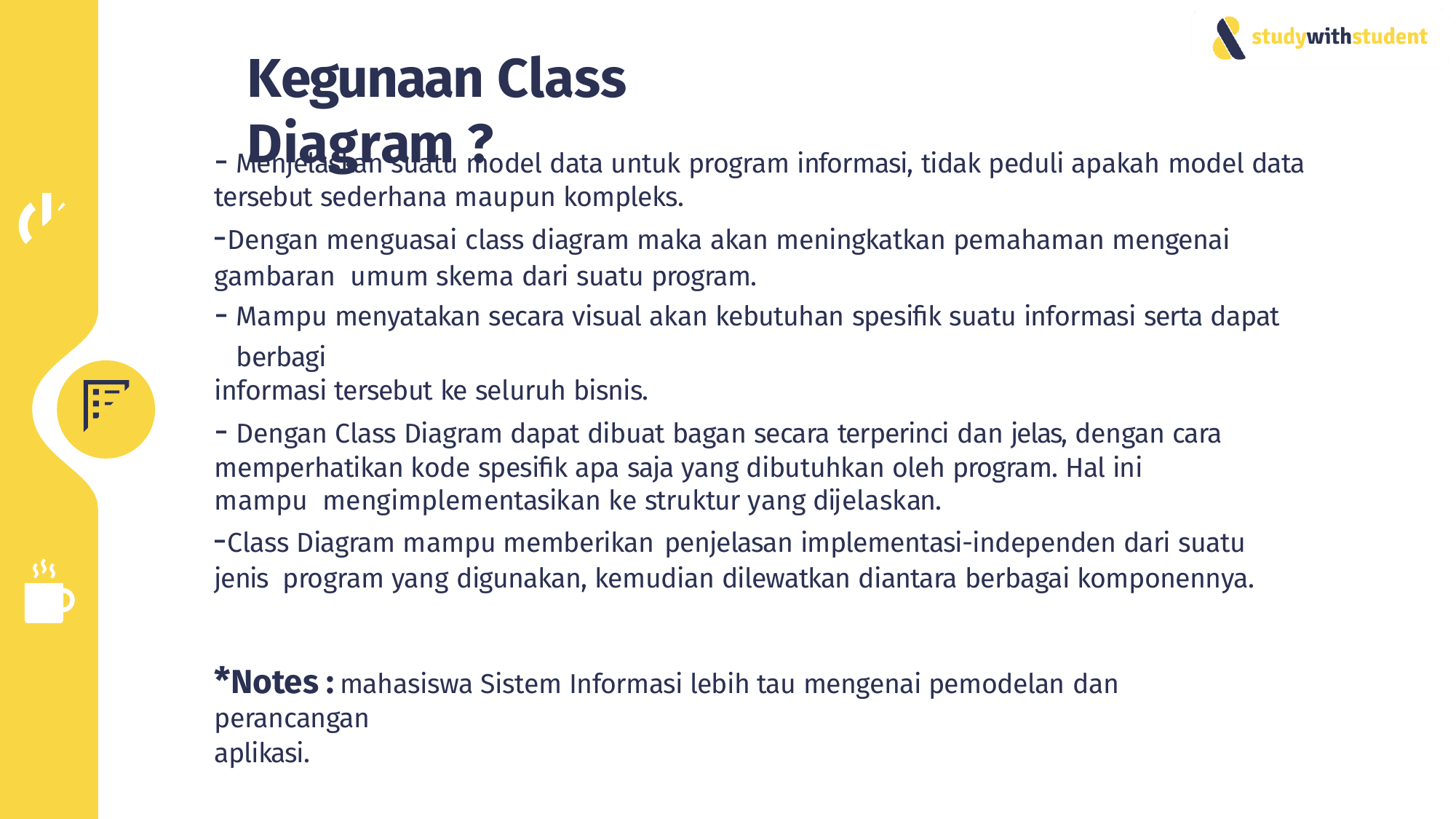

# Kegunaan Class Diagram ?
Menjelaskan suatu model data untuk program informasi, tidak peduli apakah model data
tersebut sederhana maupun kompleks.
Dengan menguasai class diagram maka akan meningkatkan pemahaman mengenai gambaran  umum skema dari suatu program.
Mampu menyatakan secara visual akan kebutuhan spesifik suatu informasi serta dapat berbagi
informasi tersebut ke seluruh bisnis.
Dengan Class Diagram dapat dibuat bagan secara terperinci dan jelas, dengan cara
memperhatikan kode spesifik apa saja yang dibutuhkan oleh program. Hal ini mampu  mengimplementasikan ke struktur yang dijelaskan.
Class Diagram mampu memberikan penjelasan implementasi-independen dari suatu jenis  program yang digunakan, kemudian dilewatkan diantara berbagai komponennya.

*Notes : mahasiswa Sistem Informasi lebih tau mengenai pemodelan dan perancangan
aplikasi.